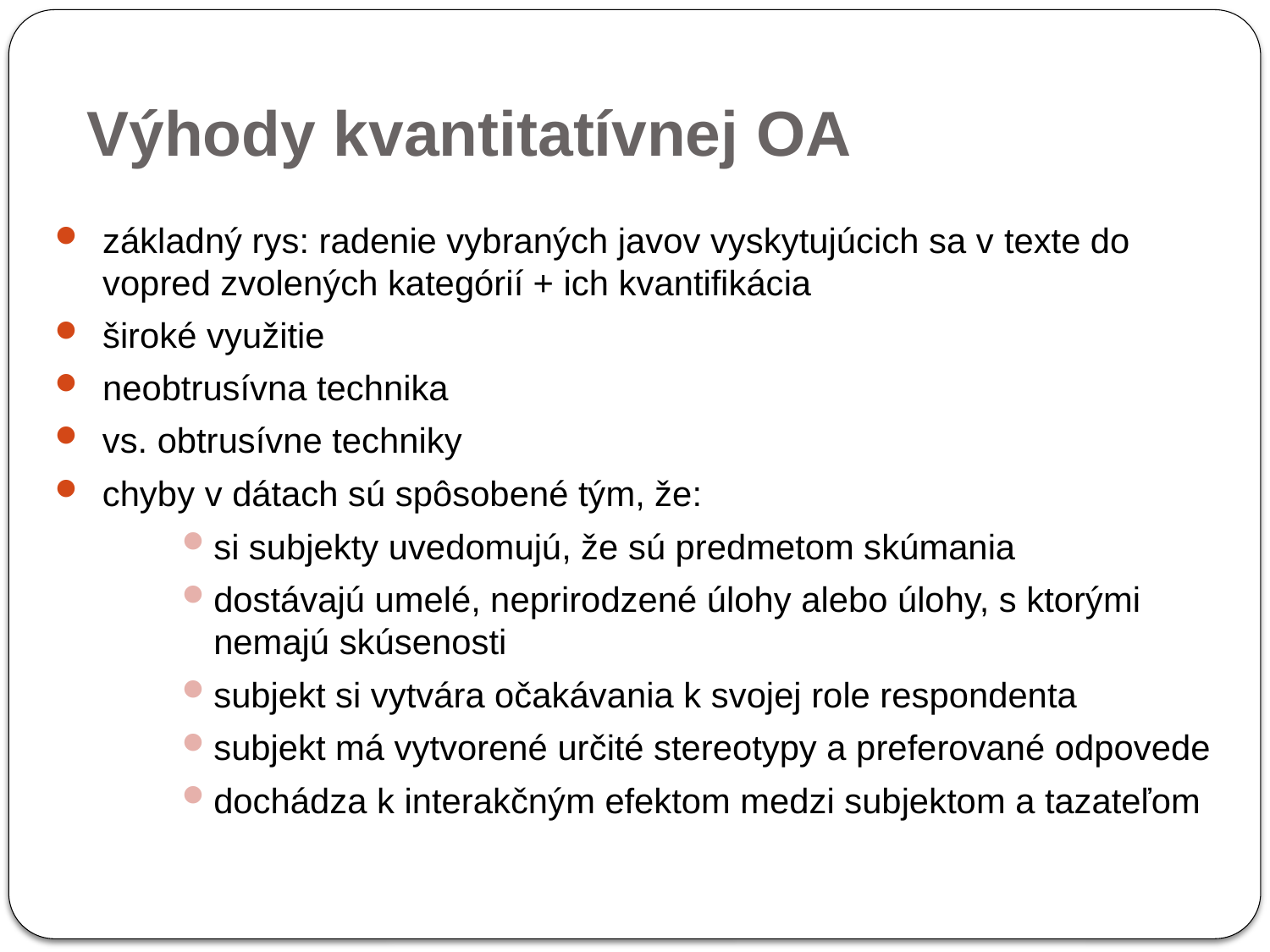

# Výhody kvantitatívnej OA
základný rys: radenie vybraných javov vyskytujúcich sa v texte do vopred zvolených kategórií + ich kvantifikácia
široké využitie
neobtrusívna technika
vs. obtrusívne techniky
chyby v dátach sú spôsobené tým, že:
si subjekty uvedomujú, že sú predmetom skúmania
dostávajú umelé, neprirodzené úlohy alebo úlohy, s ktorými nemajú skúsenosti
subjekt si vytvára očakávania k svojej role respondenta
subjekt má vytvorené určité stereotypy a preferované odpovede
dochádza k interakčným efektom medzi subjektom a tazateľom